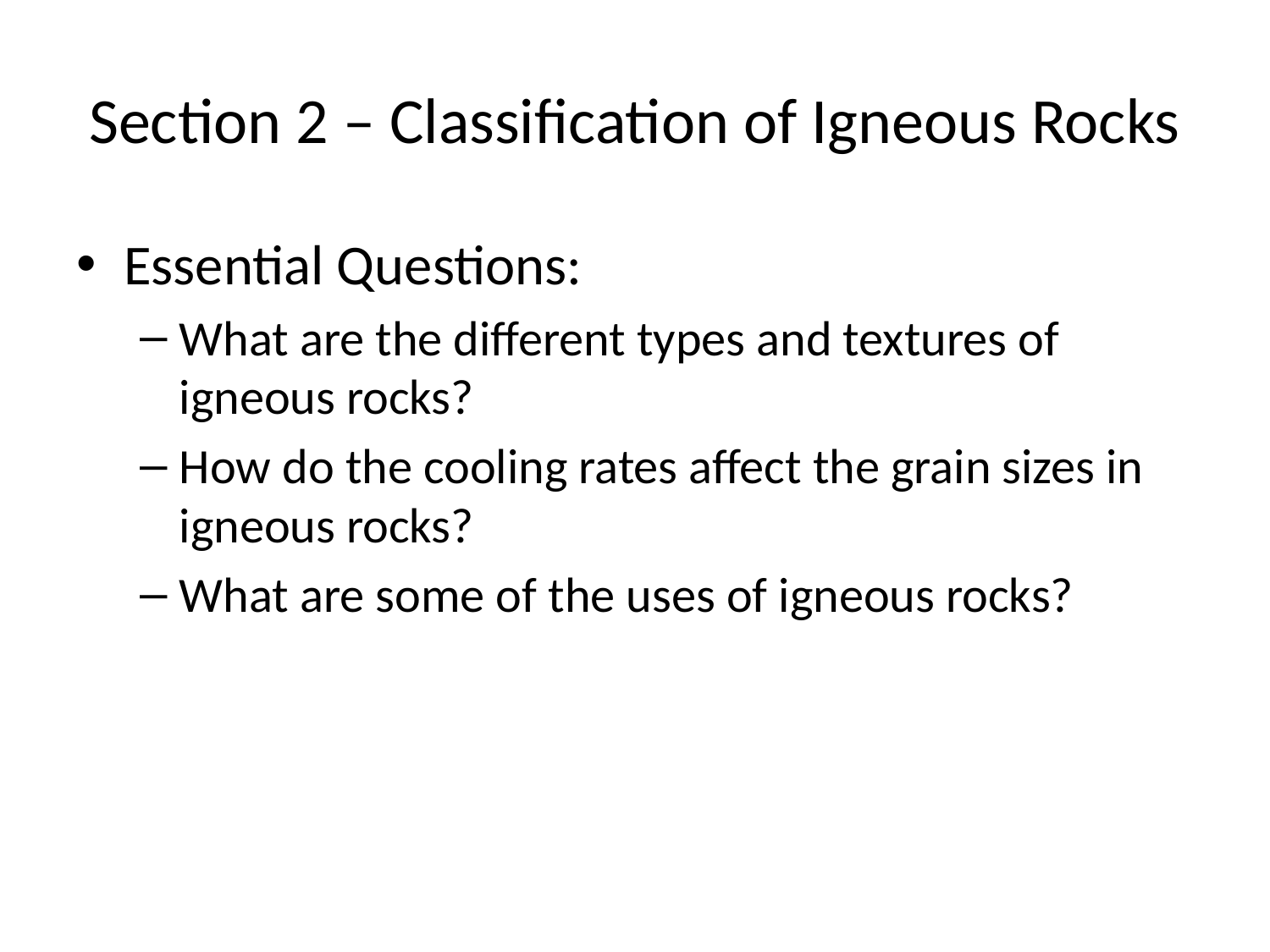

# Section 2 – Classification of Igneous Rocks
Essential Questions:
What are the different types and textures of igneous rocks?
How do the cooling rates affect the grain sizes in igneous rocks?
What are some of the uses of igneous rocks?